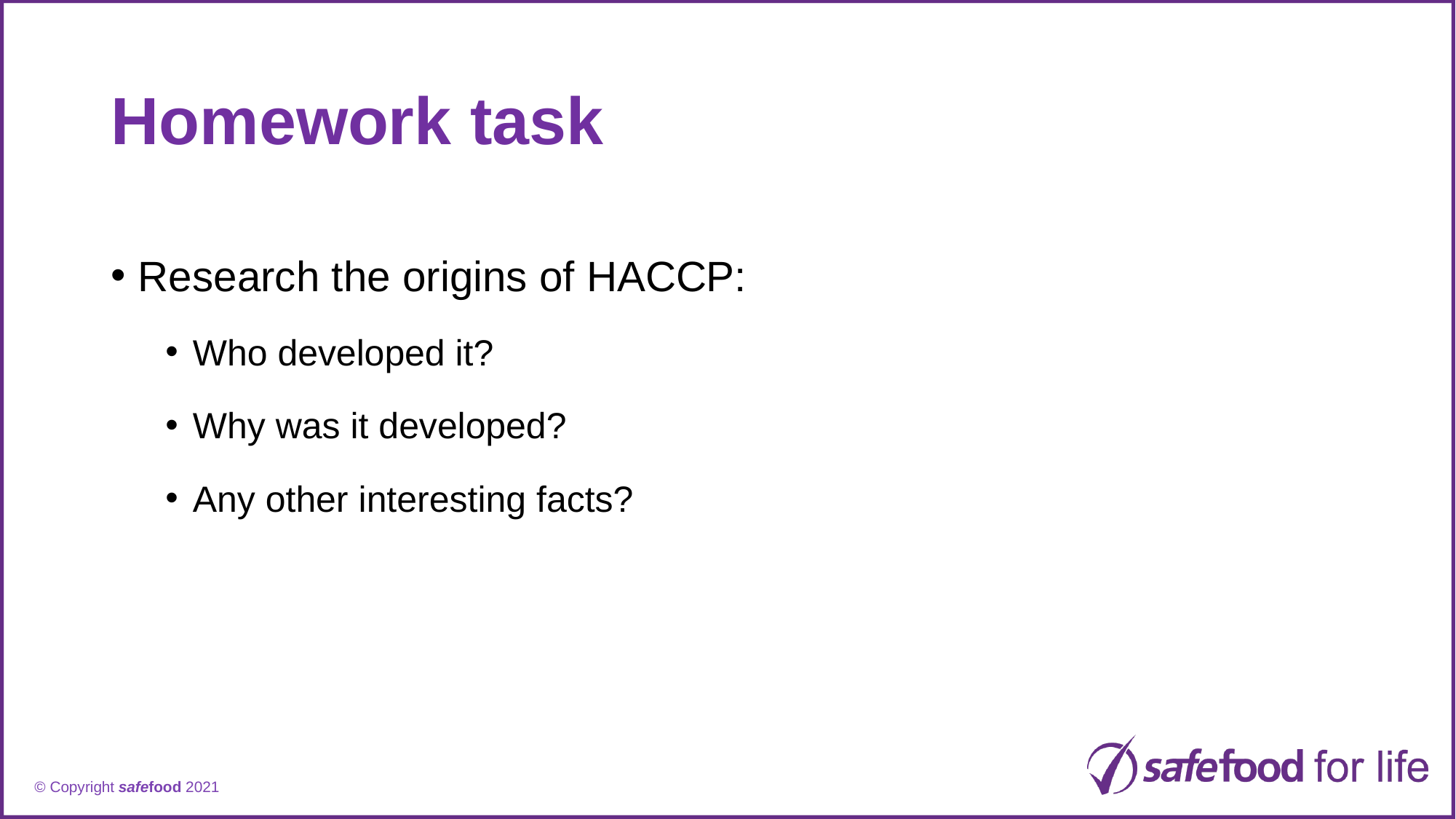

# Homework task
Research the origins of HACCP:
Who developed it?
Why was it developed?
Any other interesting facts?